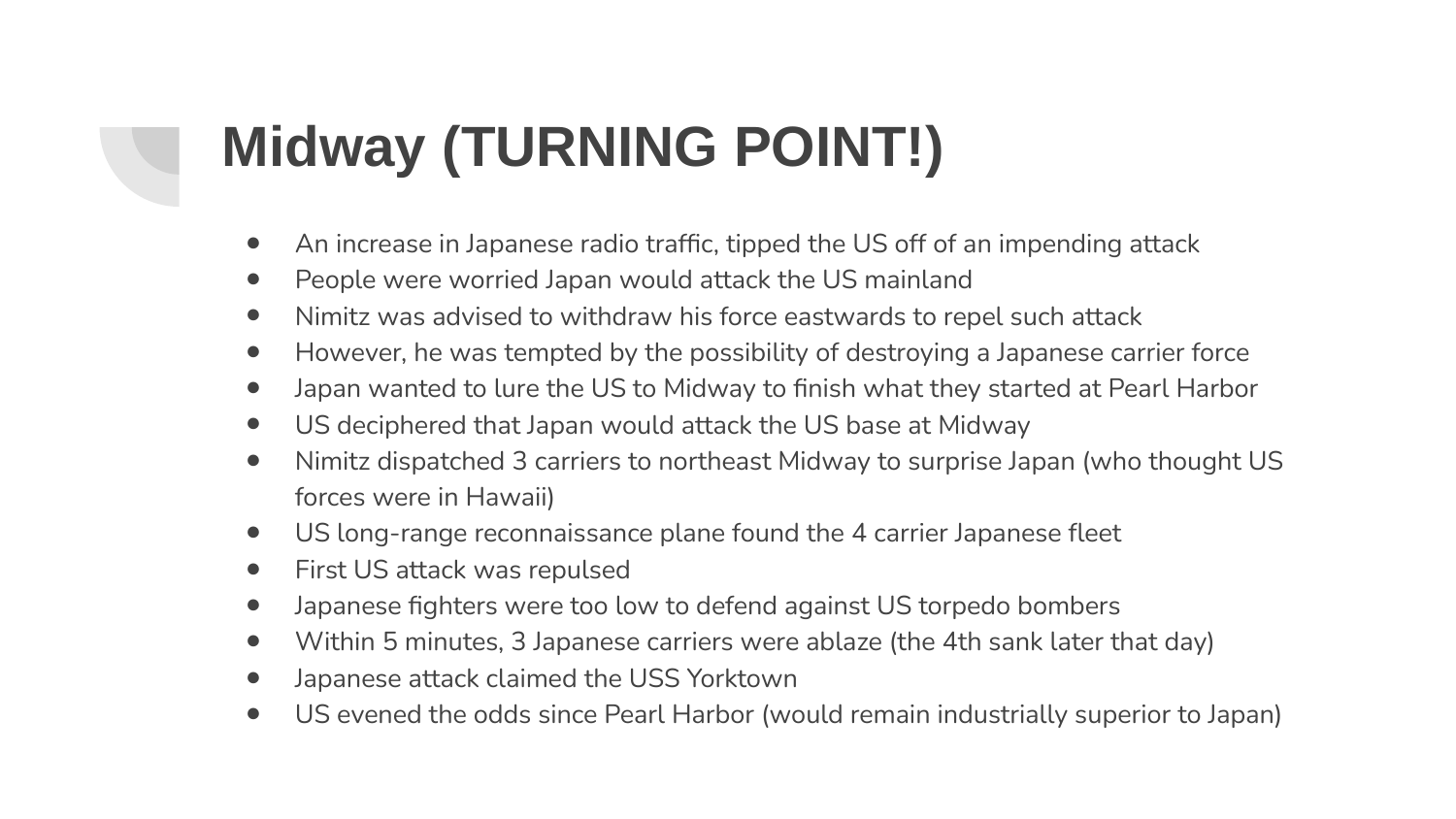

# Midway (TURNING POINT!)
An increase in Japanese radio traffic, tipped the US off of an impending attack
People were worried Japan would attack the US mainland
Nimitz was advised to withdraw his force eastwards to repel such attack
However, he was tempted by the possibility of destroying a Japanese carrier force
Japan wanted to lure the US to Midway to finish what they started at Pearl Harbor
US deciphered that Japan would attack the US base at Midway
Nimitz dispatched 3 carriers to northeast Midway to surprise Japan (who thought US forces were in Hawaii)
US long-range reconnaissance plane found the 4 carrier Japanese fleet
First US attack was repulsed
Japanese fighters were too low to defend against US torpedo bombers
Within 5 minutes, 3 Japanese carriers were ablaze (the 4th sank later that day)
Japanese attack claimed the USS Yorktown
US evened the odds since Pearl Harbor (would remain industrially superior to Japan)